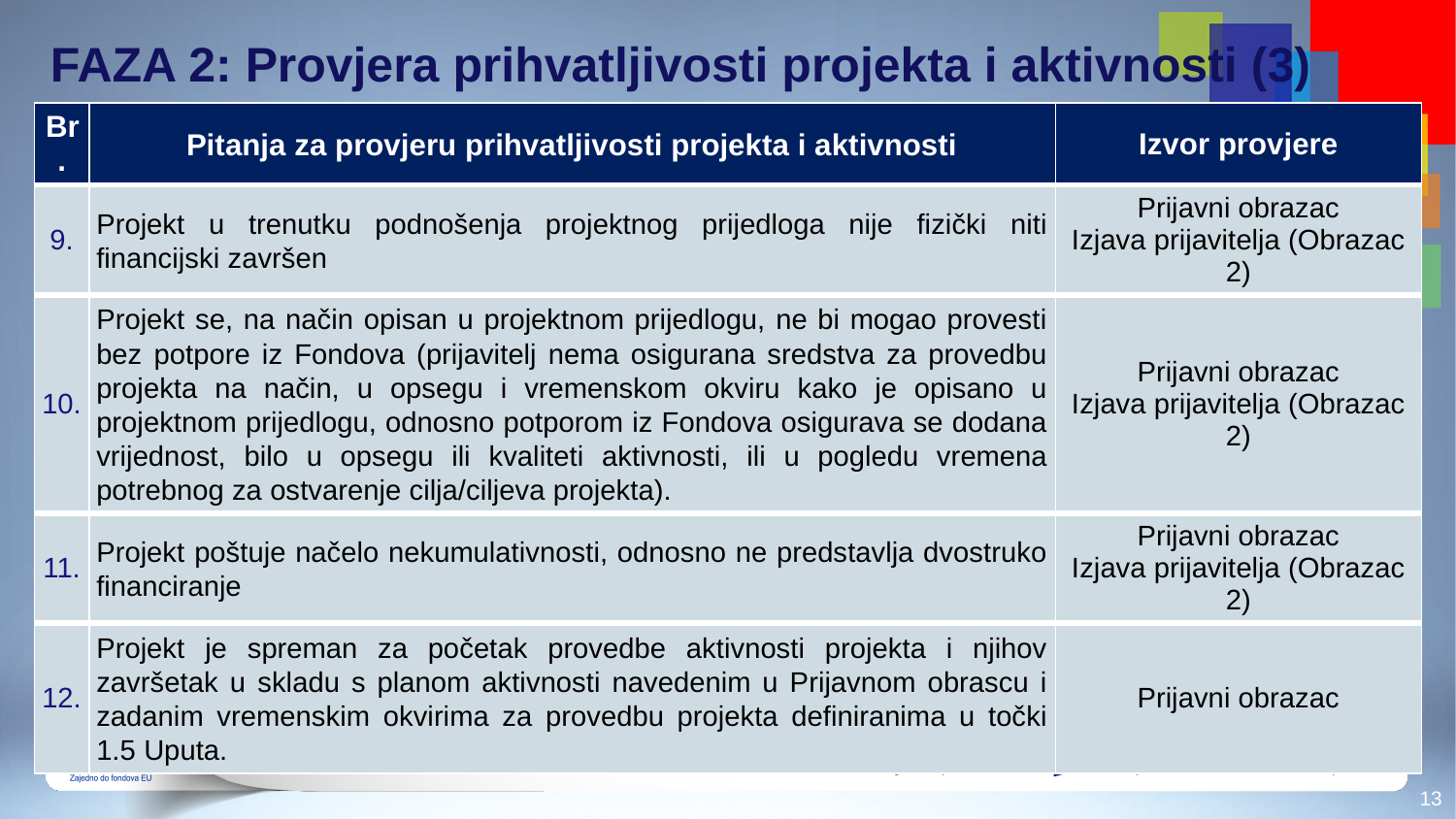

FAZA 2: Provjera prihvatljivosti projekta i aktivnosti (3)
| Br. | Pitanja za provjeru prihvatljivosti projekta i aktivnosti | Izvor provjere |
| --- | --- | --- |
| 9. | Projekt u trenutku podnošenja projektnog prijedloga nije fizički niti financijski završen | Prijavni obrazac Izjava prijavitelja (Obrazac 2) |
| 10. | Projekt se, na način opisan u projektnom prijedlogu, ne bi mogao provesti bez potpore iz Fondova (prijavitelj nema osigurana sredstva za provedbu projekta na način, u opsegu i vremenskom okviru kako je opisano u projektnom prijedlogu, odnosno potporom iz Fondova osigurava se dodana vrijednost, bilo u opsegu ili kvaliteti aktivnosti, ili u pogledu vremena potrebnog za ostvarenje cilja/ciljeva projekta). | Prijavni obrazac Izjava prijavitelja (Obrazac 2) |
| 11. | Projekt poštuje načelo nekumulativnosti, odnosno ne predstavlja dvostruko financiranje | Prijavni obrazac Izjava prijavitelja (Obrazac 2) |
| 12. | Projekt je spreman za početak provedbe aktivnosti projekta i njihov završetak u skladu s planom aktivnosti navedenim u Prijavnom obrascu i zadanim vremenskim okvirima za provedbu projekta definiranima u točki 1.5 Uputa. | Prijavni obrazac |

13